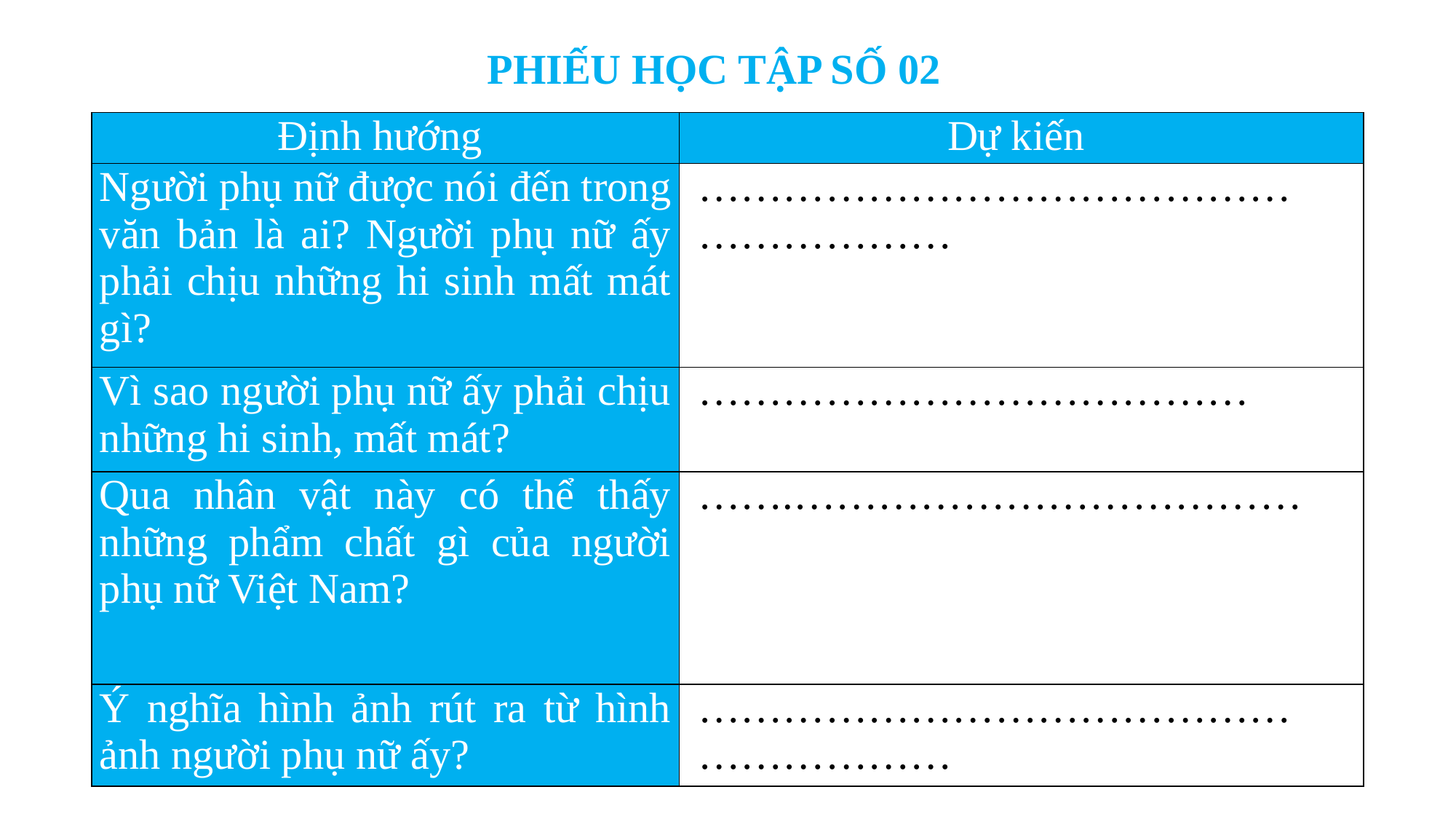

PHIẾU HỌC TẬP SỐ 02
| Định hướng | Dự kiến |
| --- | --- |
| Người phụ nữ được nói đến trong văn bản là ai? Người phụ nữ ấy phải chịu những hi sinh mất mát gì? | …………………………………………………… |
| Vì sao người phụ nữ ấy phải chịu những hi sinh, mất mát? | ………………………………… |
| Qua nhân vật này có thể thấy những phẩm chất gì của người phụ nữ Việt Nam? | …….……………………………… |
| Ý nghĩa hình ảnh rút ra từ hình ảnh người phụ nữ ấy? | …………………………………………………… |